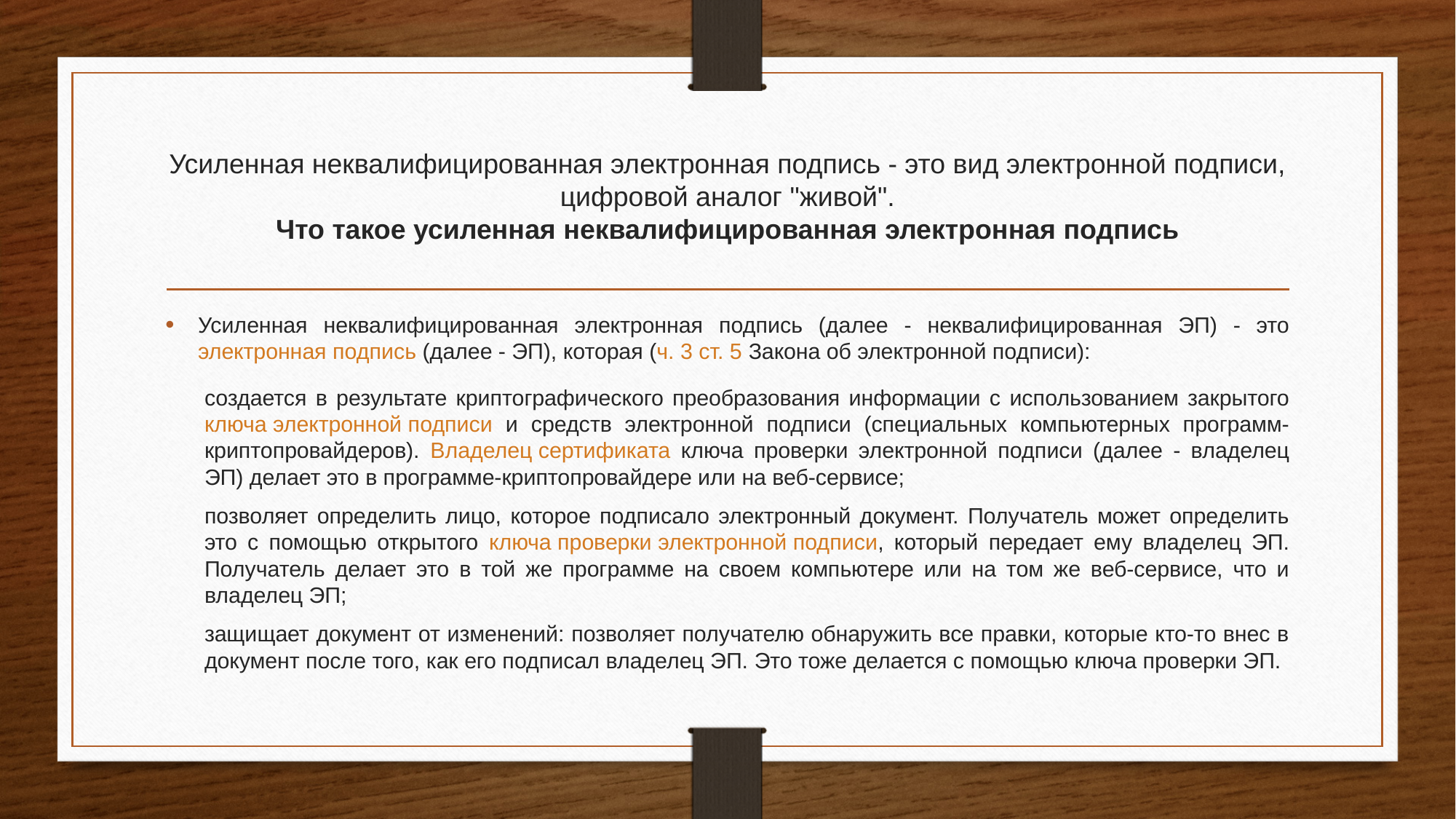

# Усиленная неквалифицированная электронная подпись - это вид электронной подписи, цифровой аналог "живой". Что такое усиленная неквалифицированная электронная подпись
Усиленная неквалифицированная электронная подпись (далее - неквалифицированная ЭП) - это электронная подпись (далее - ЭП), которая (ч. 3 ст. 5 Закона об электронной подписи):
создается в результате криптографического преобразования информации с использованием закрытого ключа электронной подписи и средств электронной подписи (специальных компьютерных программ-криптопровайдеров). Владелец сертификата ключа проверки электронной подписи (далее - владелец ЭП) делает это в программе-криптопровайдере или на веб-сервисе;
позволяет определить лицо, которое подписало электронный документ. Получатель может определить это с помощью открытого ключа проверки электронной подписи, который передает ему владелец ЭП. Получатель делает это в той же программе на своем компьютере или на том же веб-сервисе, что и владелец ЭП;
защищает документ от изменений: позволяет получателю обнаружить все правки, которые кто-то внес в документ после того, как его подписал владелец ЭП. Это тоже делается с помощью ключа проверки ЭП.